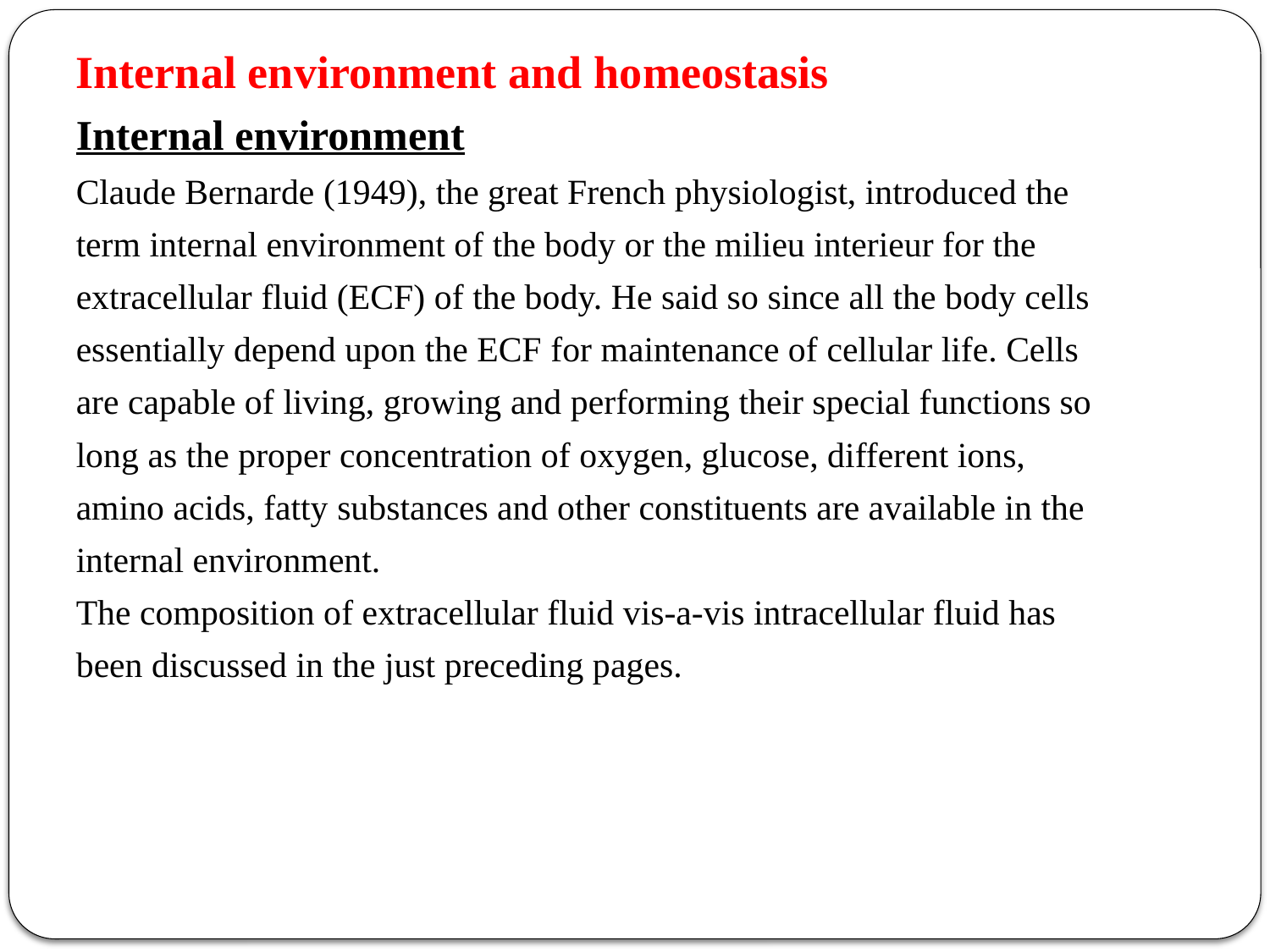

Internal environment and homeostasis
Internal environment
Claude Bernarde (1949), the great French physiologist, introduced the
term internal environment of the body or the milieu interieur for the
extracellular fluid (ECF) of the body. He said so since all the body cells
essentially depend upon the ECF for maintenance of cellular life. Cells
are capable of living, growing and performing their special functions so
long as the proper concentration of oxygen, glucose, different ions,
amino acids, fatty substances and other constituents are available in the
internal environment.
The composition of extracellular fluid vis-a-vis intracellular fluid has
been discussed in the just preceding pages.